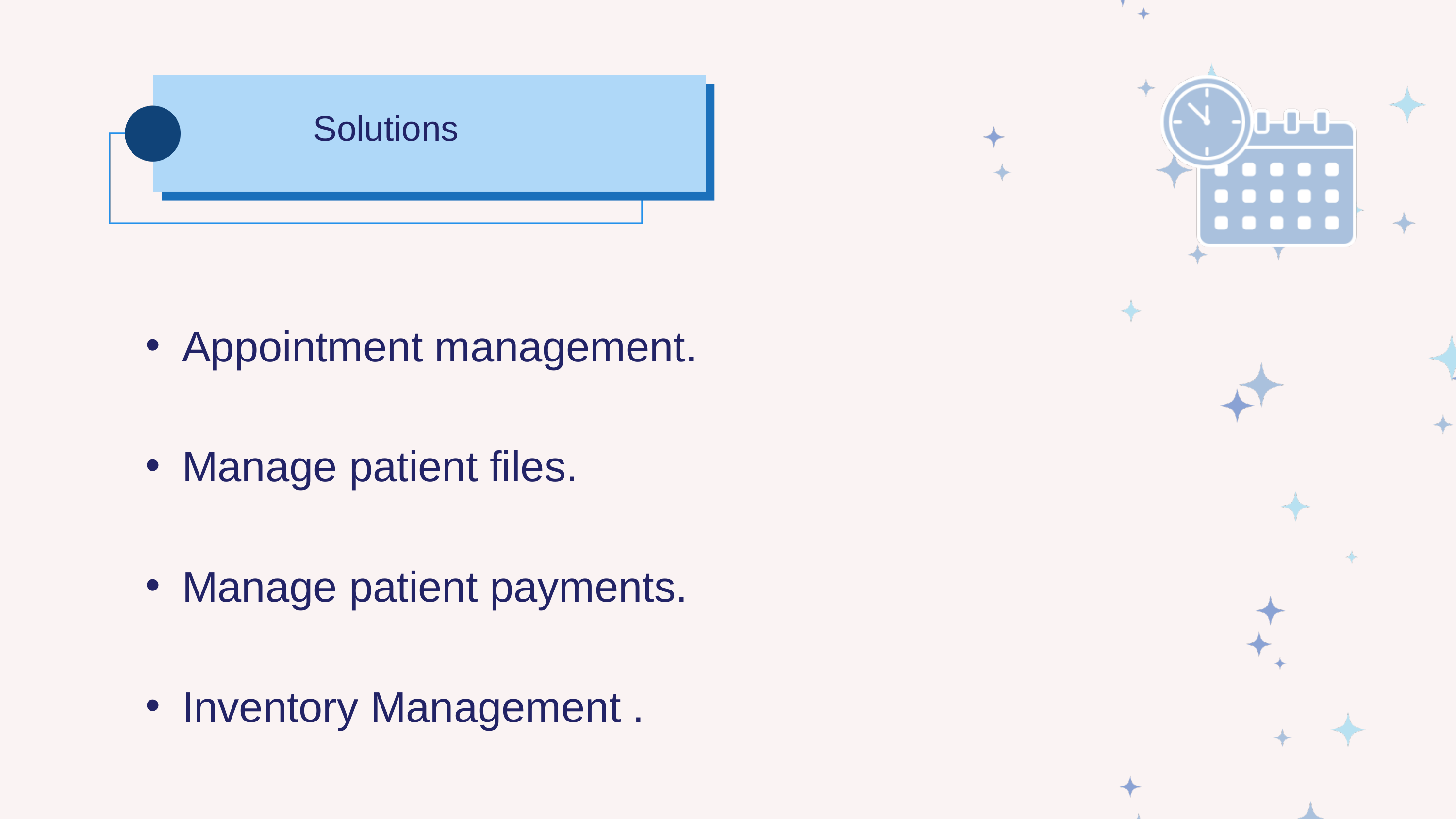

Solutions

Appointment management.

Manage patient files.

Manage patient payments.

Inventory Management .